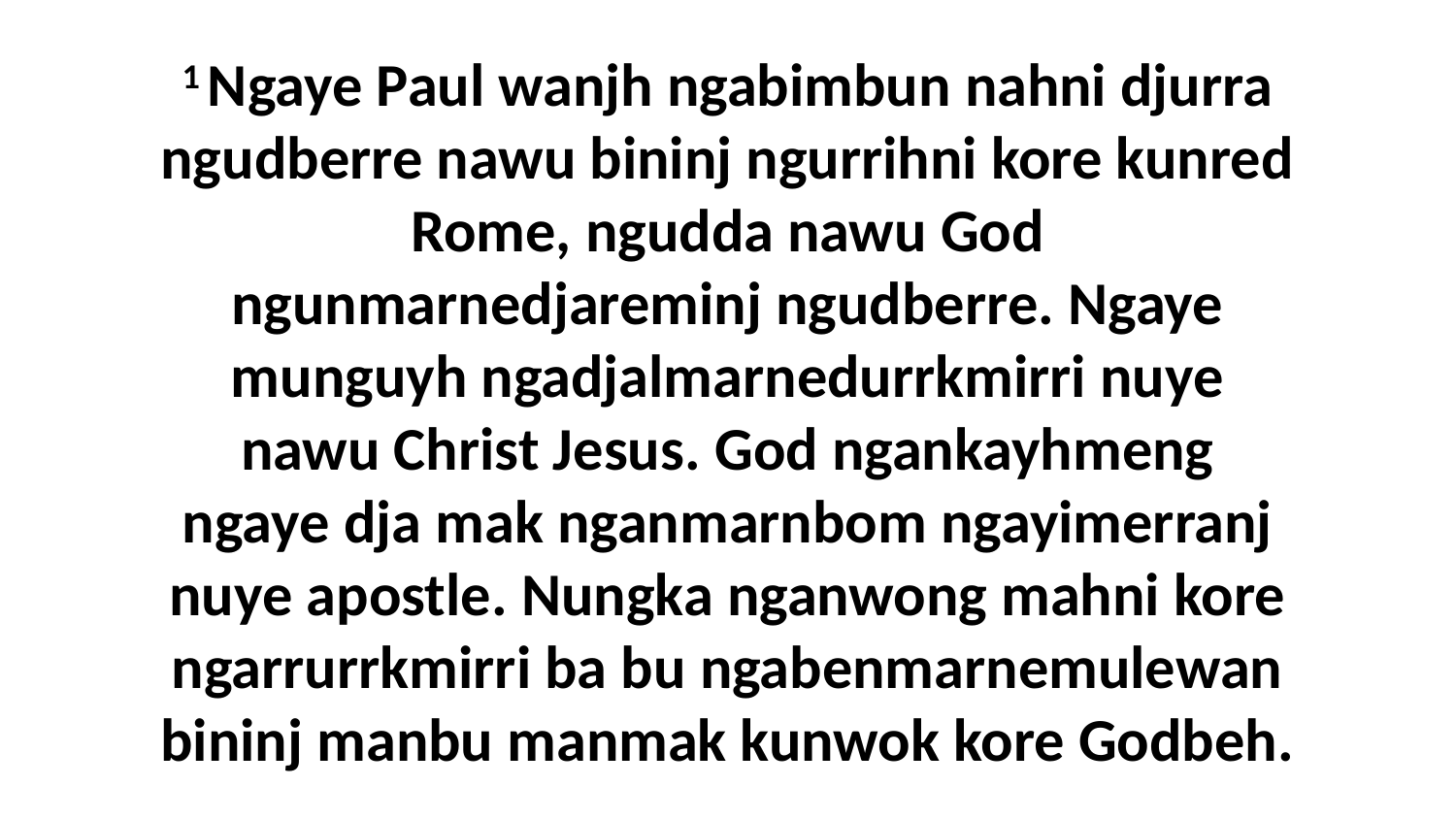

1 Ngaye Paul wanjh ngabimbun nahni djurra ngudberre nawu bininj ngurrihni kore kunred Rome, ngudda nawu God ngunmarnedjareminj ngudberre. Ngaye munguyh ngadjalmarnedurrkmirri nuye nawu Christ Jesus. God ngankayhmeng ngaye dja mak nganmarnbom ngayimerranj nuye apostle. Nungka nganwong mahni kore ngarrurrkmirri ba bu ngabenmarnemulewan bininj manbu manmak kunwok kore Godbeh.